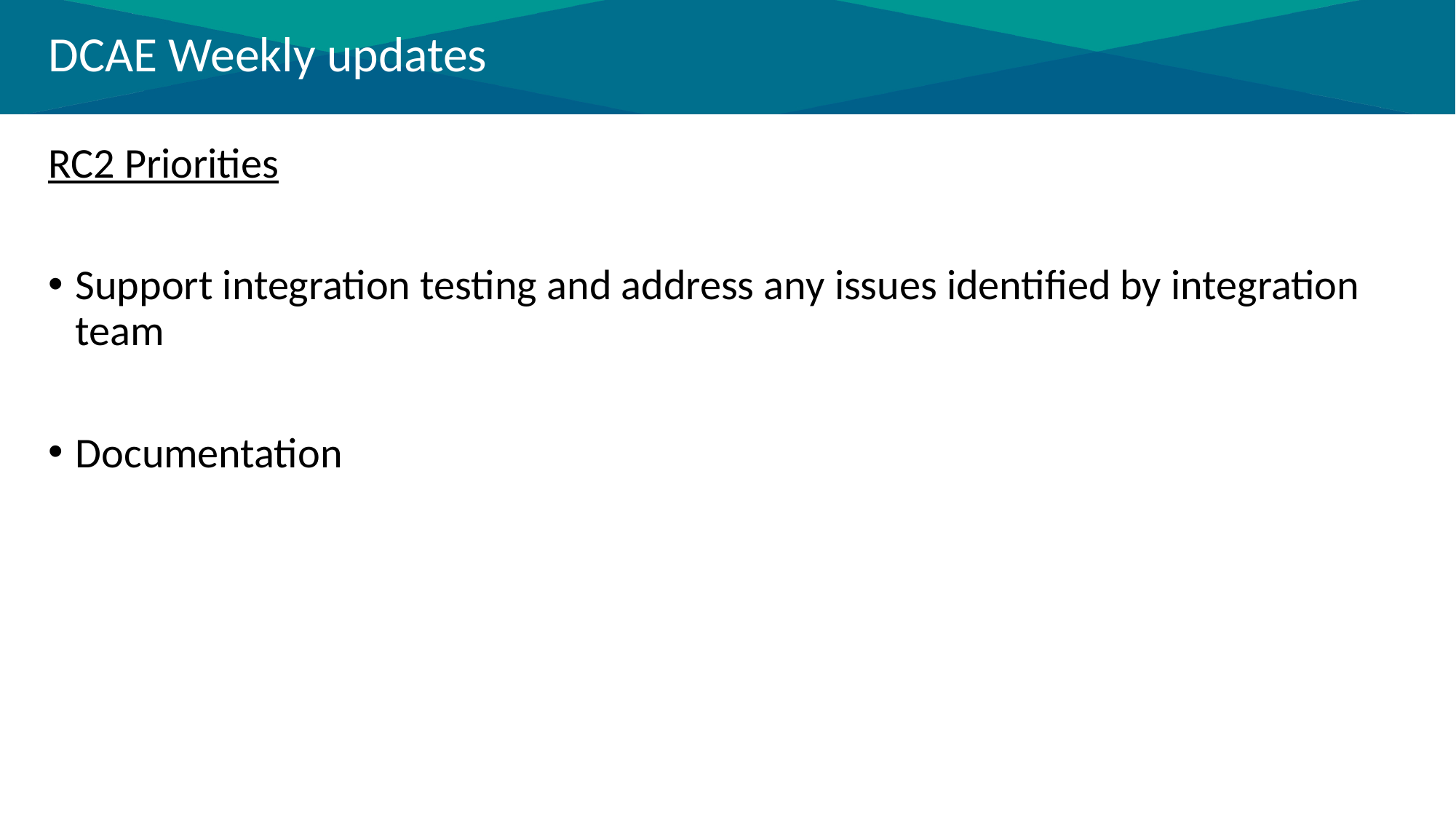

# DCAE Weekly updates
RC2 Priorities

Support integration testing and address any issues identified by integration team

Documentation